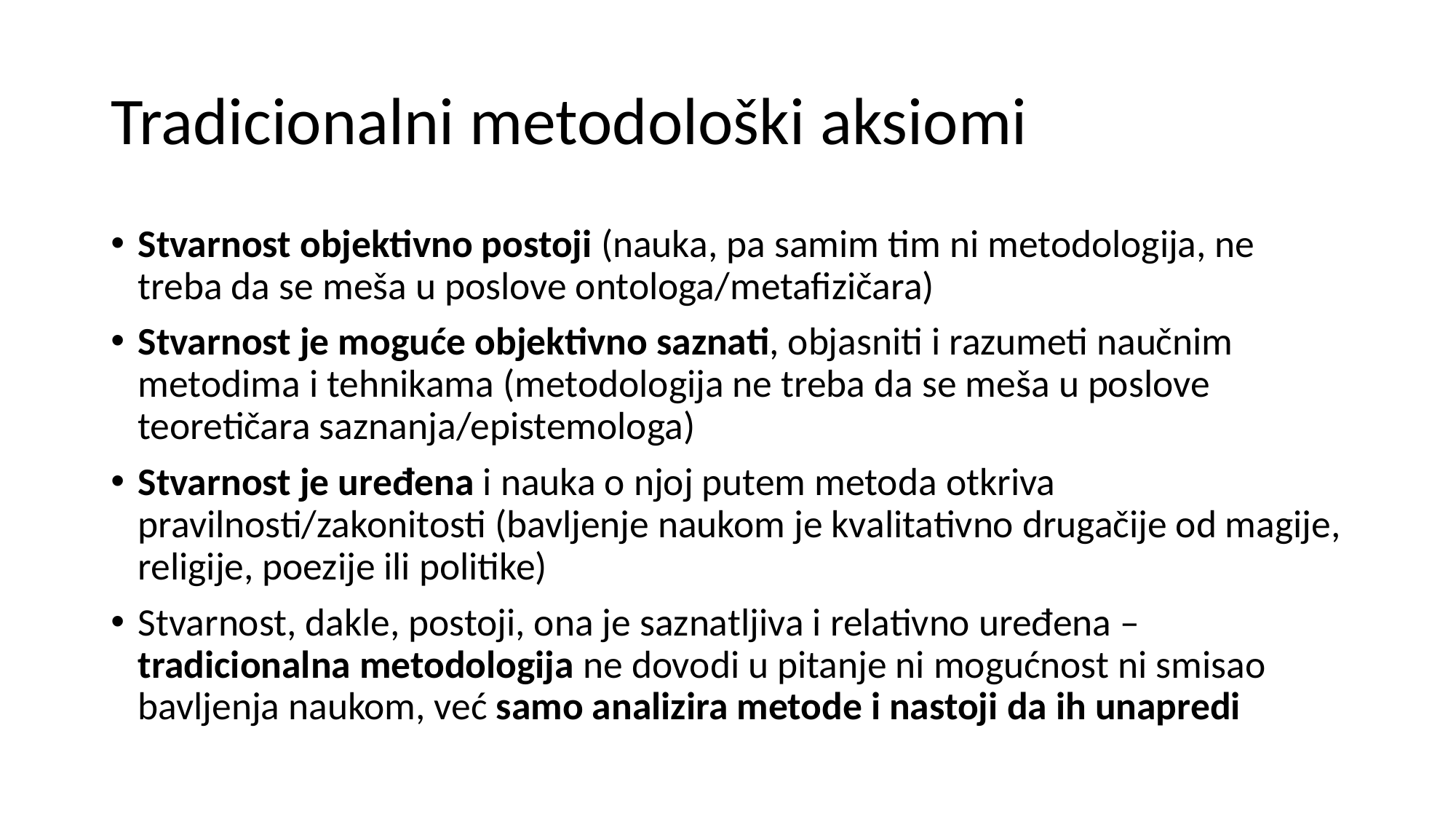

# Tradicionalni metodološki aksiomi
Stvarnost objektivno postoji (nauka, pa samim tim ni metodologija, ne treba da se meša u poslove ontologa/metafizičara)
Stvarnost je moguće objektivno saznati, objasniti i razumeti naučnim metodima i tehnikama (metodologija ne treba da se meša u poslove teoretičara saznanja/epistemologa)
Stvarnost je uređena i nauka o njoj putem metoda otkriva pravilnosti/zakonitosti (bavljenje naukom je kvalitativno drugačije od magije, religije, poezije ili politike)
Stvarnost, dakle, postoji, ona je saznatljiva i relativno uređena – tradicionalna metodologija ne dovodi u pitanje ni mogućnost ni smisao bavljenja naukom, već samo analizira metode i nastoji da ih unapredi